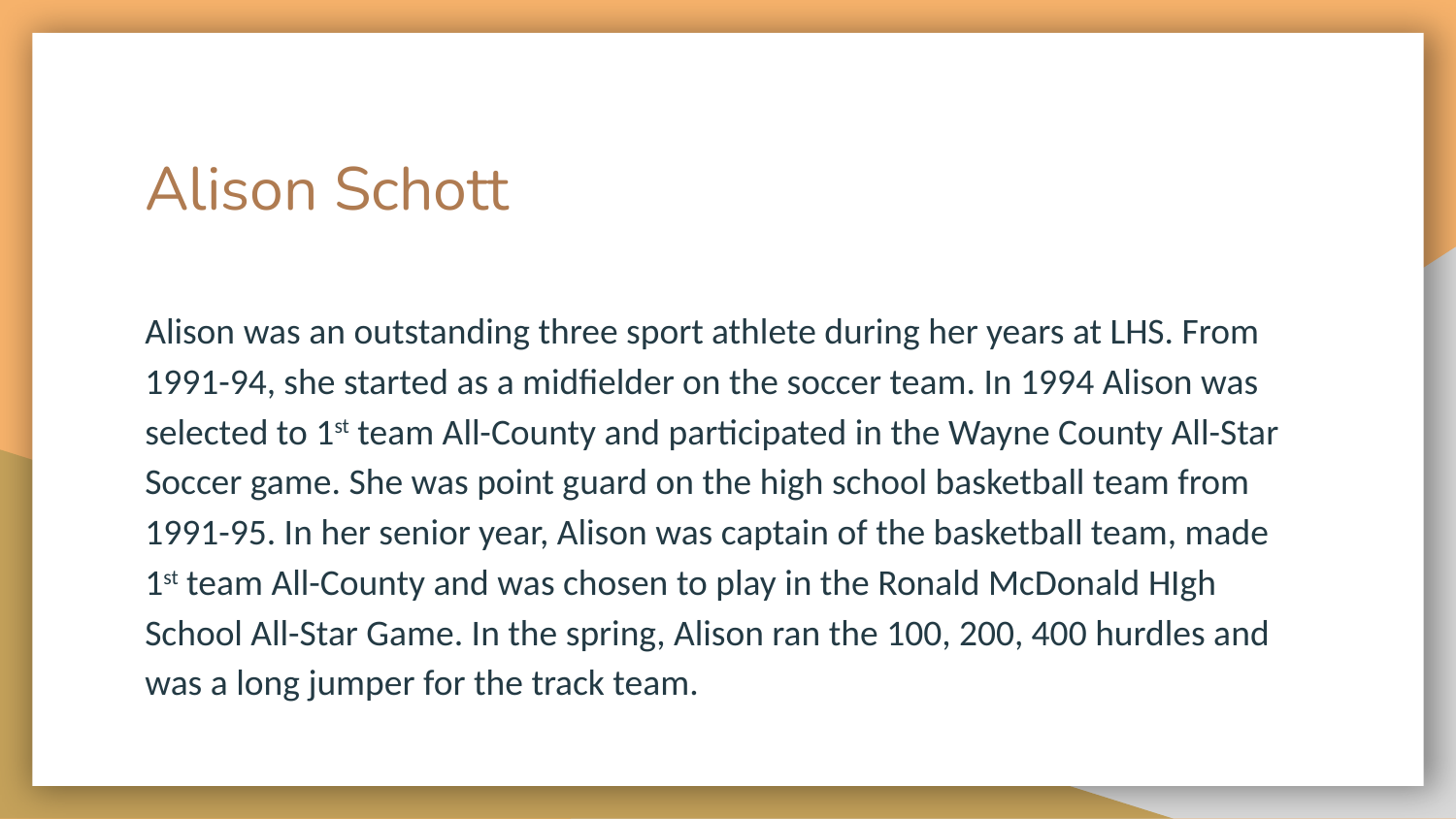

# Alison Schott
Alison was an outstanding three sport athlete during her years at LHS. From 1991-94, she started as a midfielder on the soccer team. In 1994 Alison was selected to 1st team All-County and participated in the Wayne County All-Star Soccer game. She was point guard on the high school basketball team from 1991-95. In her senior year, Alison was captain of the basketball team, made 1st team All-County and was chosen to play in the Ronald McDonald HIgh School All-Star Game. In the spring, Alison ran the 100, 200, 400 hurdles and was a long jumper for the track team.